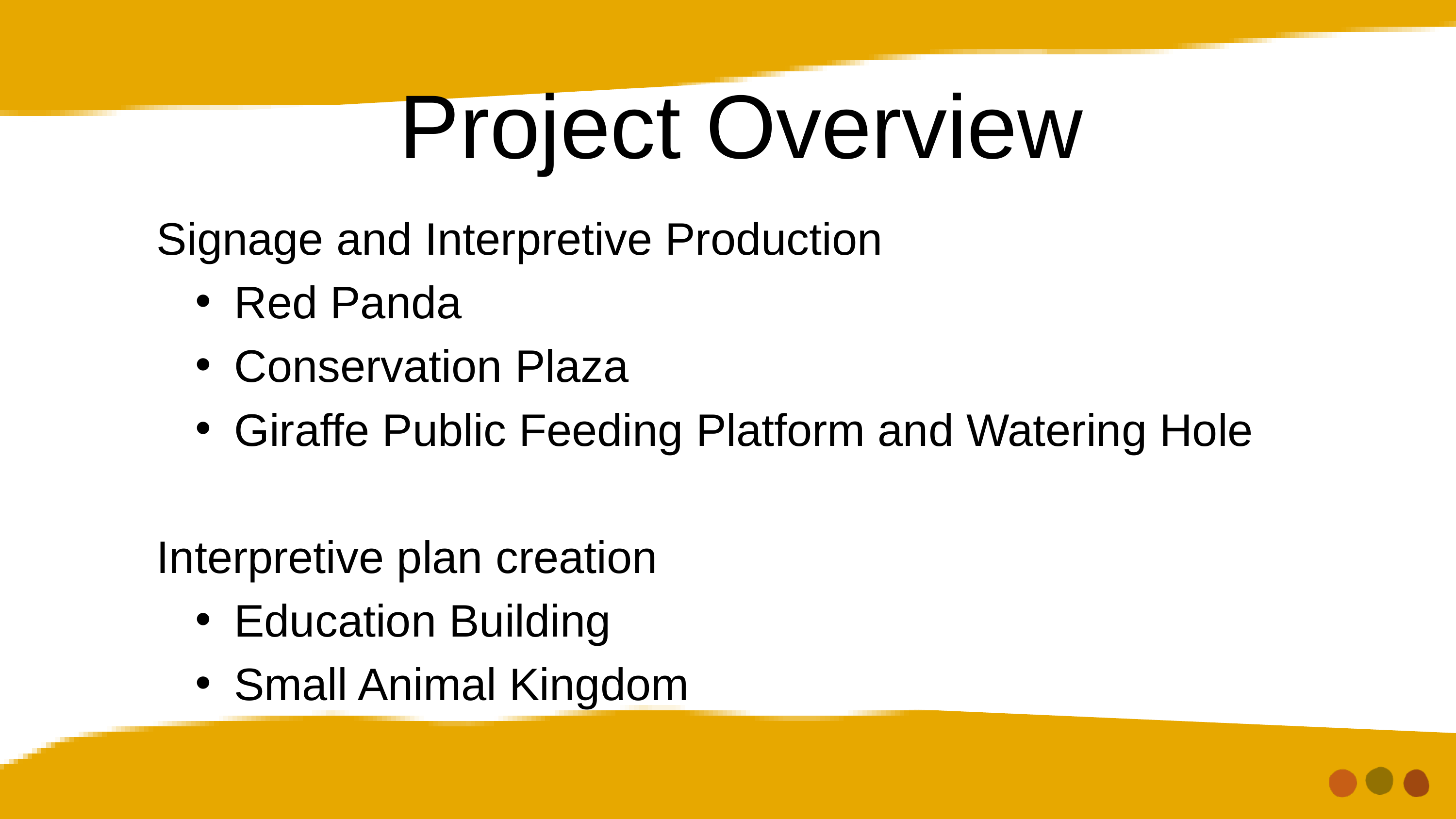

Project Overview
Signage and Interpretive Production
Red Panda
Conservation Plaza
Giraffe Public Feeding Platform and Watering Hole

Interpretive plan creation
Education Building
Small Animal Kingdom